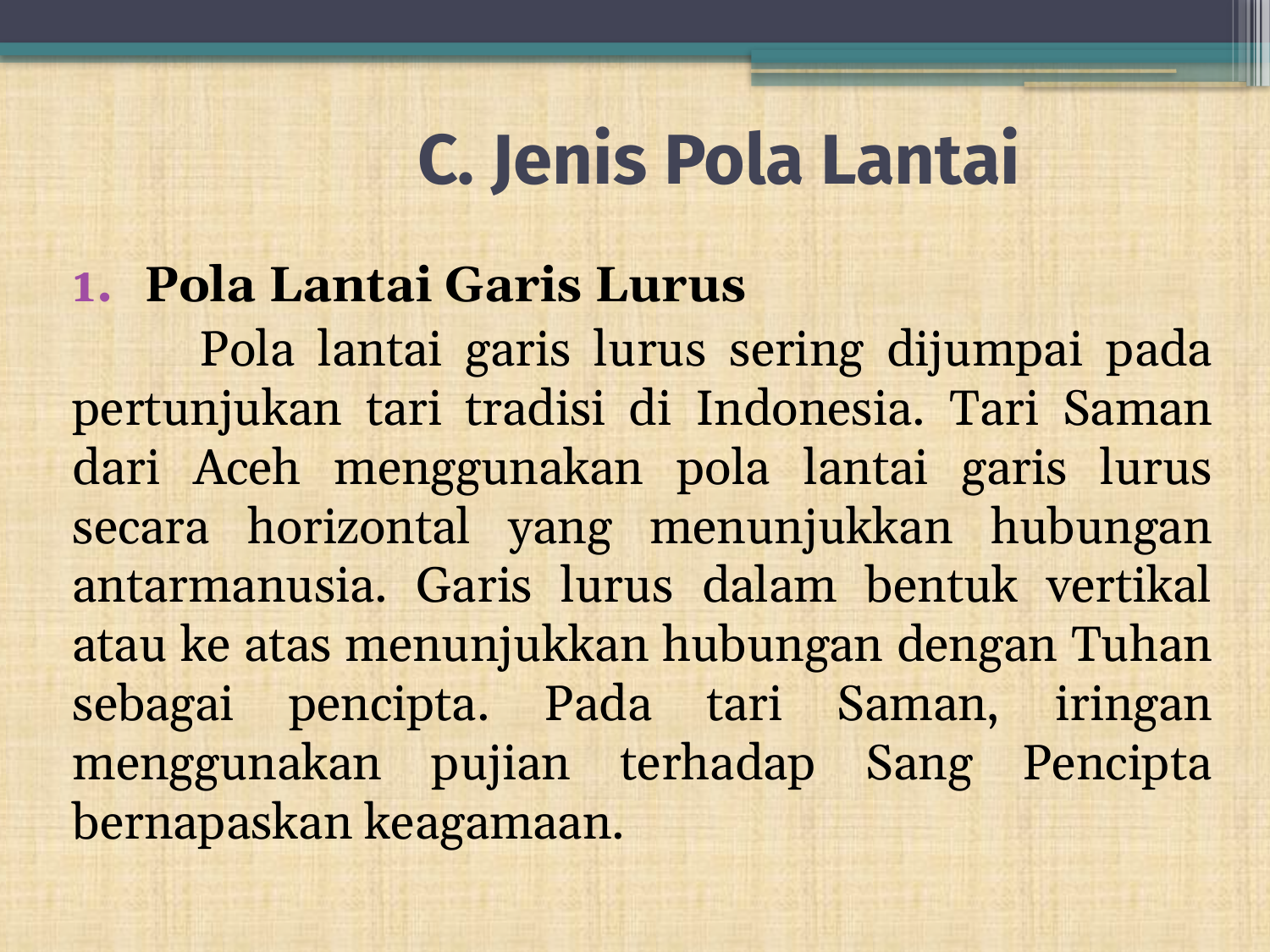

# C. Jenis Pola Lantai
Pola Lantai Garis Lurus
	Pola lantai garis lurus sering dijumpai pada pertunjukan tari tradisi di Indonesia. Tari Saman dari Aceh menggunakan pola lantai garis lurus secara horizontal yang menunjukkan hubungan antarmanusia. Garis lurus dalam bentuk vertikal atau ke atas menunjukkan hubungan dengan Tuhan sebagai pencipta. Pada tari Saman, iringan menggunakan pujian terhadap Sang Pencipta bernapaskan keagamaan.